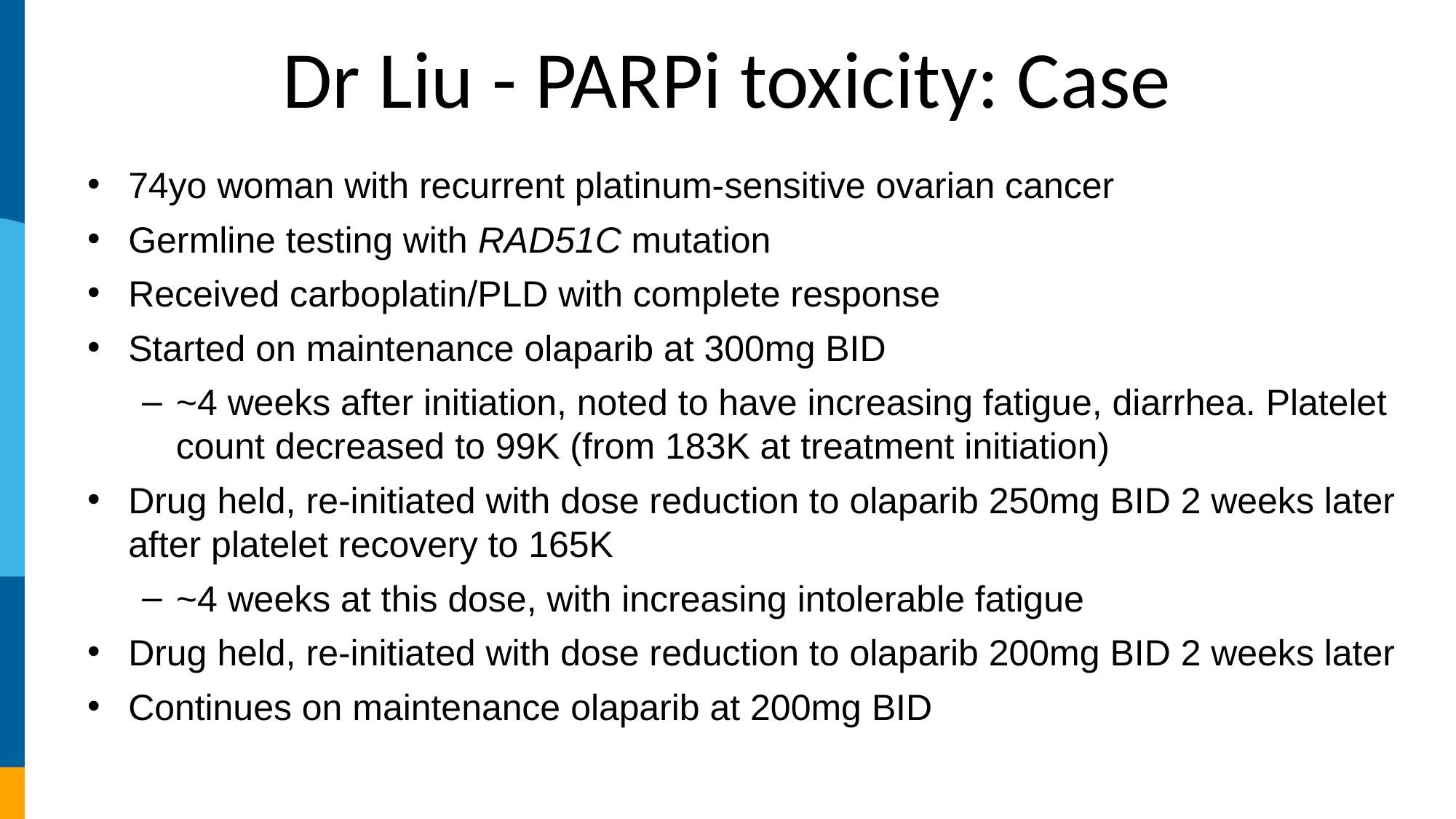

Dr Liu - PARPi toxicity: Case
74yo woman with recurrent platinum-sensitive ovarian cancer
Germline testing with RAD51C mutation
Received carboplatin/PLD with complete response
Started on maintenance olaparib at 300mg BID
~4 weeks after initiation, noted to have increasing fatigue, diarrhea. Platelet count decreased to 99K (from 183K at treatment initiation)
Drug held, re-initiated with dose reduction to olaparib 250mg BID 2 weeks later after platelet recovery to 165K
~4 weeks at this dose, with increasing intolerable fatigue
Drug held, re-initiated with dose reduction to olaparib 200mg BID 2 weeks later
Continues on maintenance olaparib at 200mg BID